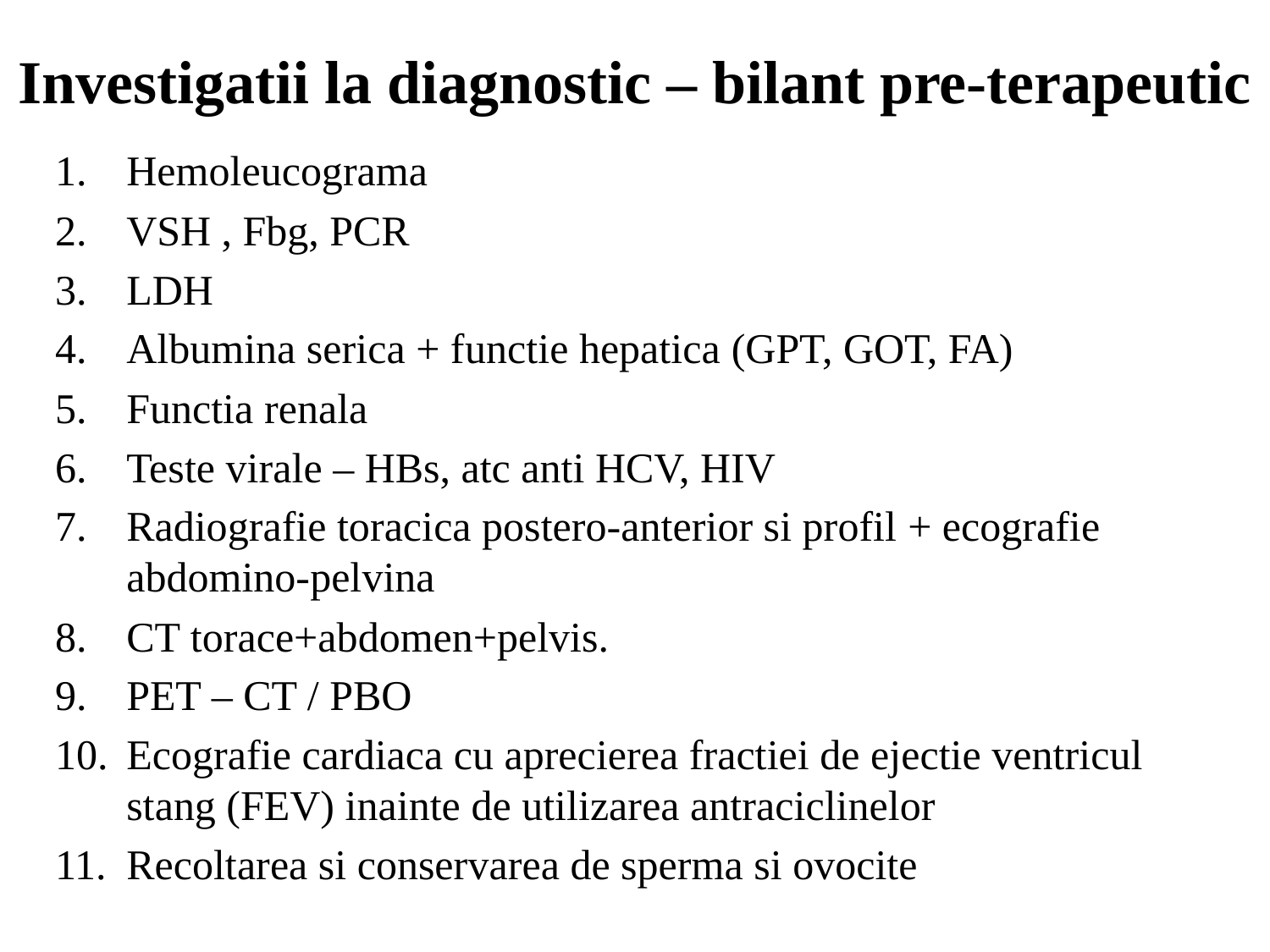

# Investigatii la diagnostic – bilant pre-terapeutic
Hemoleucograma
VSH , Fbg, PCR
LDH
Albumina serica + functie hepatica (GPT, GOT, FA)
Functia renala
Teste virale – HBs, atc anti HCV, HIV
Radiografie toracica postero-anterior si profil + ecografie abdomino-pelvina
CT torace+abdomen+pelvis.
PET – CT / PBO
Ecografie cardiaca cu aprecierea fractiei de ejectie ventricul stang (FEV) inainte de utilizarea antraciclinelor
Recoltarea si conservarea de sperma si ovocite